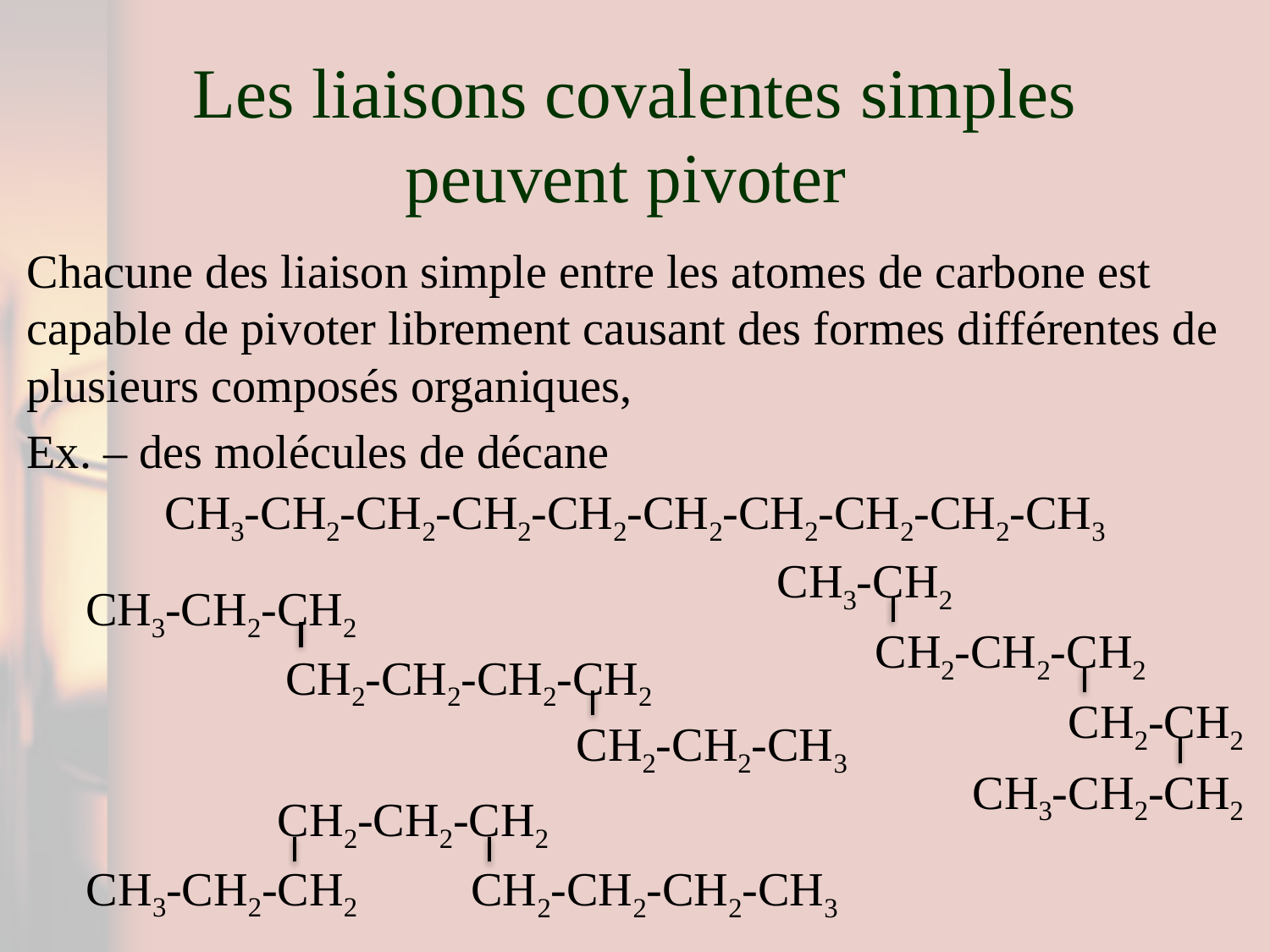

# Les liaisons covalentes simples peuvent pivoter
Chacune des liaison simple entre les atomes de carbone est capable de pivoter librement causant des formes différentes de plusieurs composés organiques,
Ex. – des molécules de décane
CH3-CH2-CH2-CH2-CH2-CH2-CH2-CH2-CH2-CH3
CH3-CH2
CH3-CH2-CH2
CH2-CH2-CH2
CH2-CH2-CH2-CH2
CH2-CH2
CH2-CH2-CH3
CH3-CH2-CH2
CH2-CH2-CH2
CH3-CH2-CH2
CH2-CH2-CH2-CH3